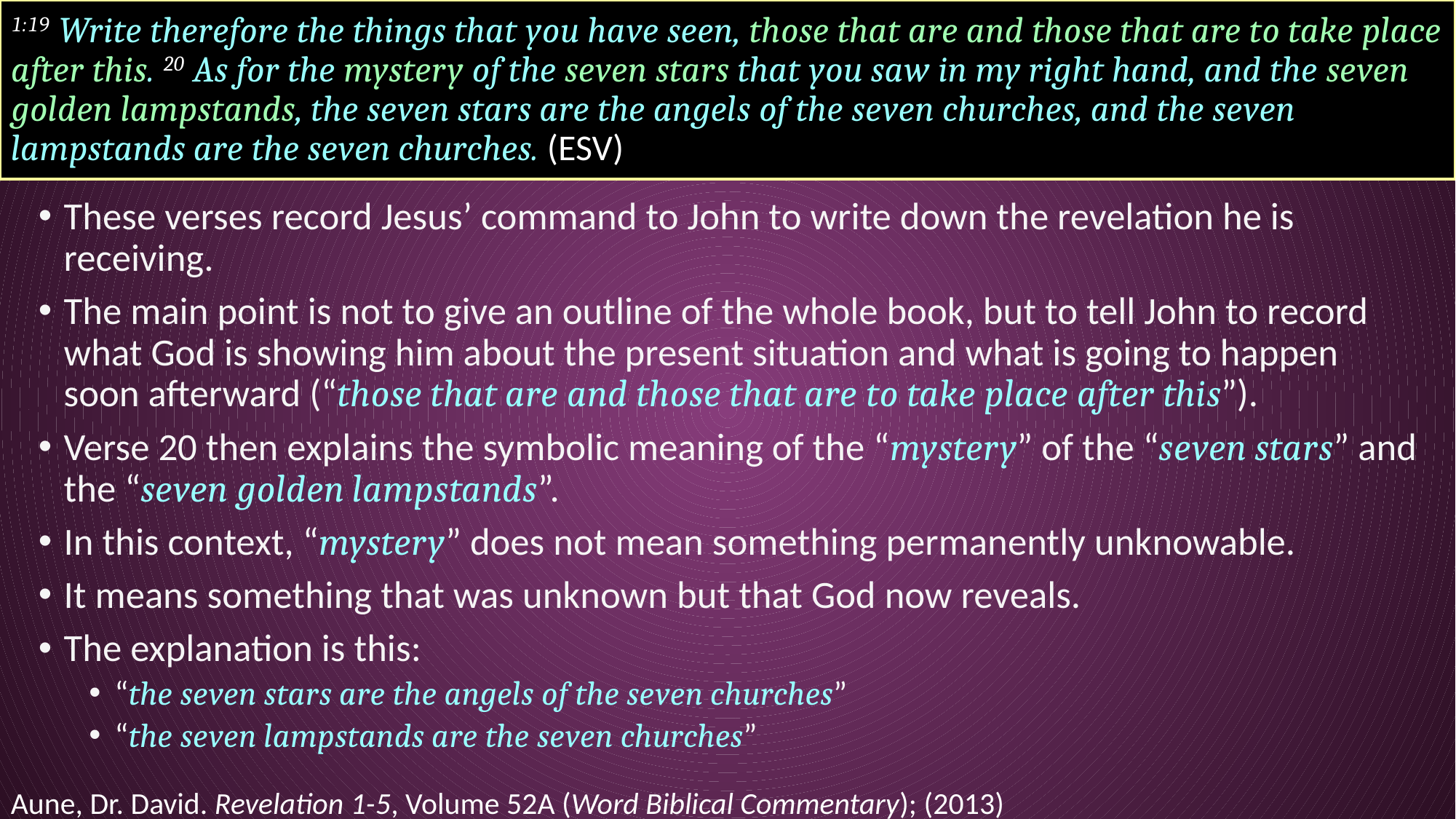

# 1:19 Write therefore the things that you have seen, those that are and those that are to take place after this. 20 As for the mystery of the seven stars that you saw in my right hand, and the seven golden lampstands, the seven stars are the angels of the seven churches, and the seven lampstands are the seven churches. (ESV)
These verses record Jesus’ command to John to write down the revelation he is receiving.
The main point is not to give an outline of the whole book, but to tell John to record what God is showing him about the present situation and what is going to happen soon afterward (“those that are and those that are to take place after this”).
Verse 20 then explains the symbolic meaning of the “mystery” of the “seven stars” and the “seven golden lampstands”.
In this context, “mystery” does not mean something permanently unknowable.
It means something that was unknown but that God now reveals.
The explanation is this:
“the seven stars are the angels of the seven churches”
“the seven lampstands are the seven churches”
Aune, Dr. David. Revelation 1-5, Volume 52A (Word Biblical Commentary); (2013)